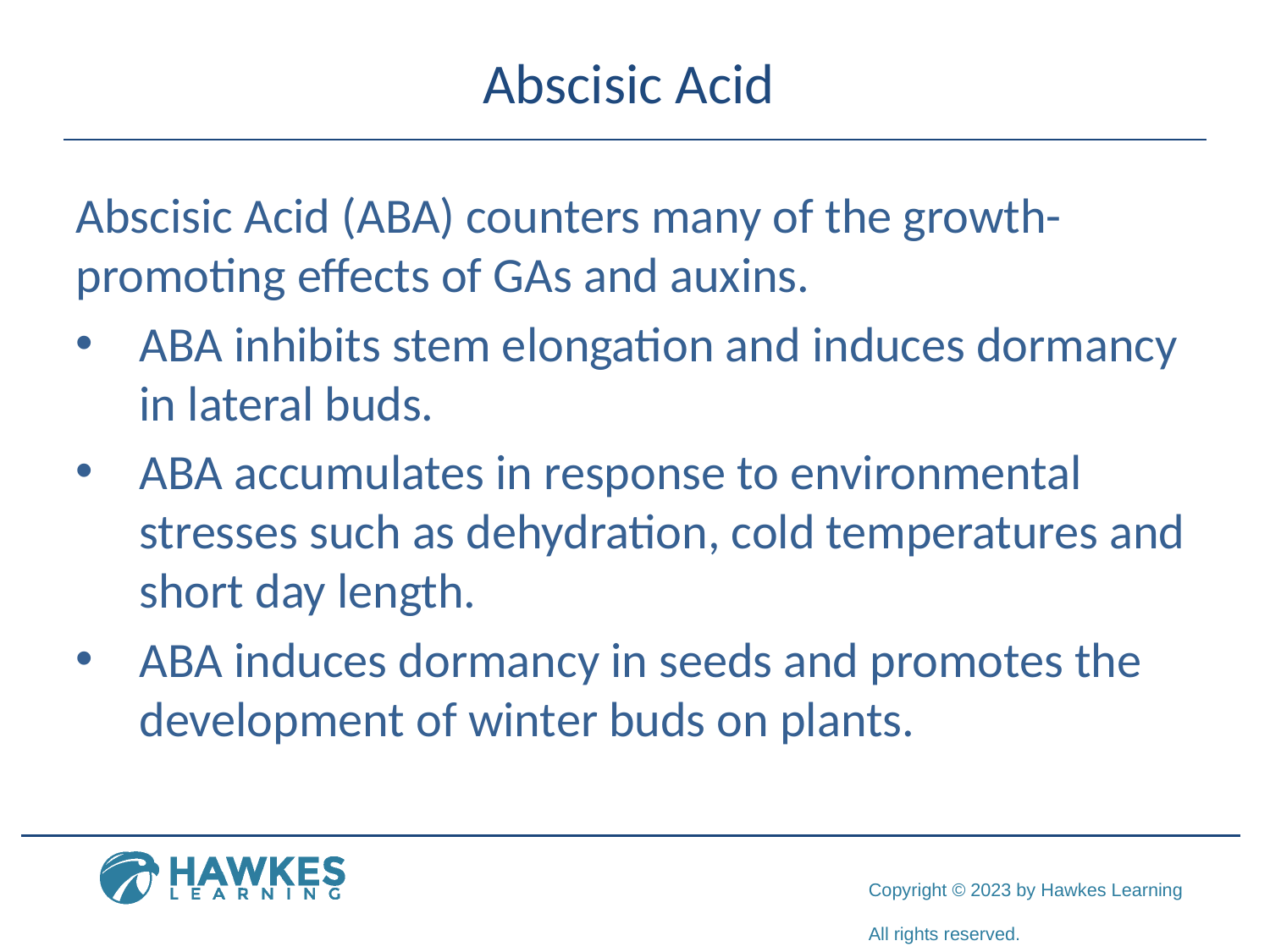

# Abscisic Acid
Abscisic Acid (ABA) counters many of the growth-promoting effects of GAs and auxins.
ABA inhibits stem elongation and induces dormancy in lateral buds.
ABA accumulates in response to environmental stresses such as dehydration, cold temperatures and short day length.
ABA induces dormancy in seeds and promotes the development of winter buds on plants.